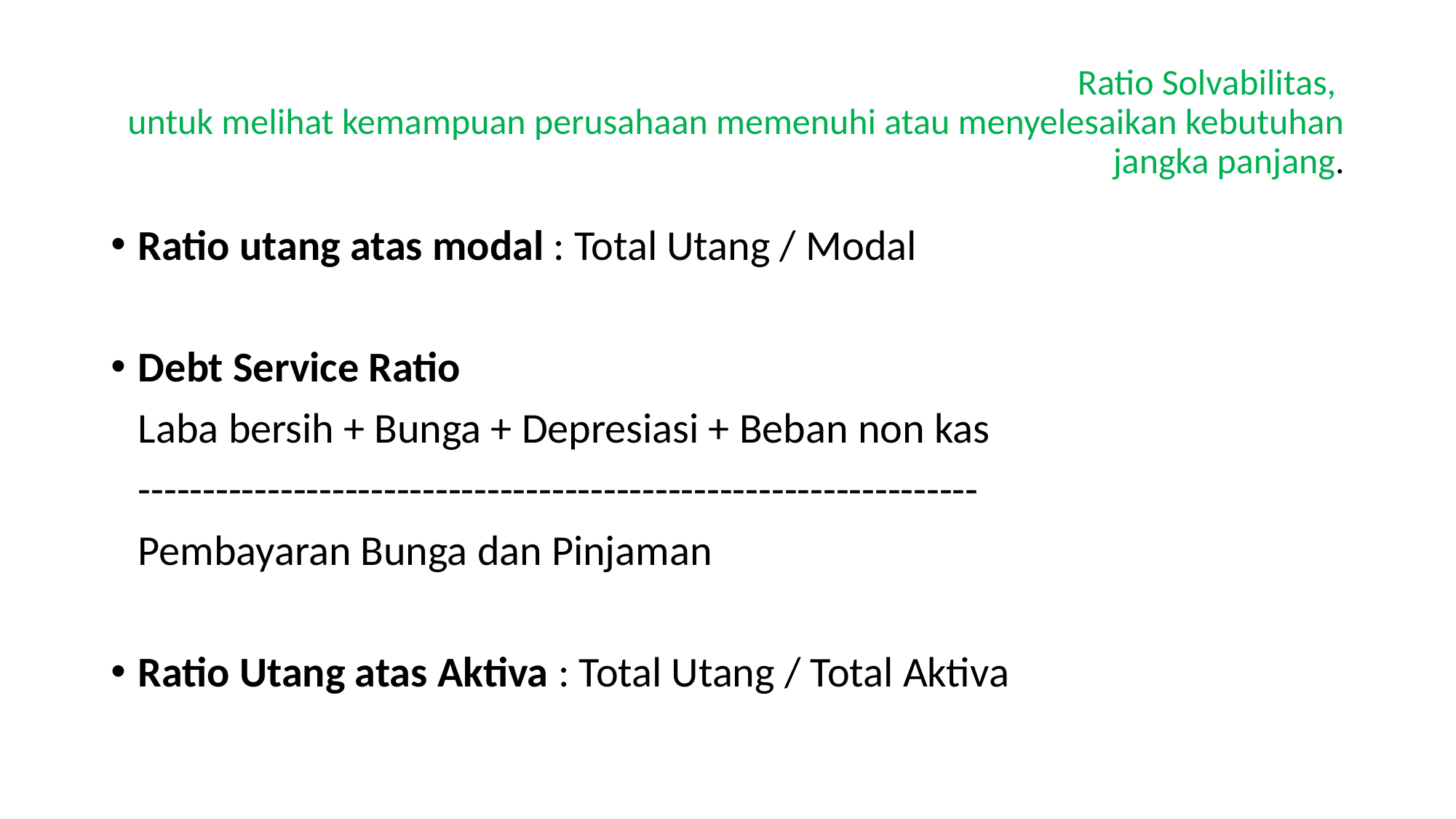

# Ratio Solvabilitas, untuk melihat kemampuan perusahaan memenuhi atau menyelesaikan kebutuhan jangka panjang.
Ratio utang atas modal : Total Utang / Modal

Debt Service Ratio
	Laba bersih + Bunga + Depresiasi + Beban non kas
	-----------------------------------------------------------------
	Pembayaran Bunga dan Pinjaman

Ratio Utang atas Aktiva : Total Utang / Total Aktiva